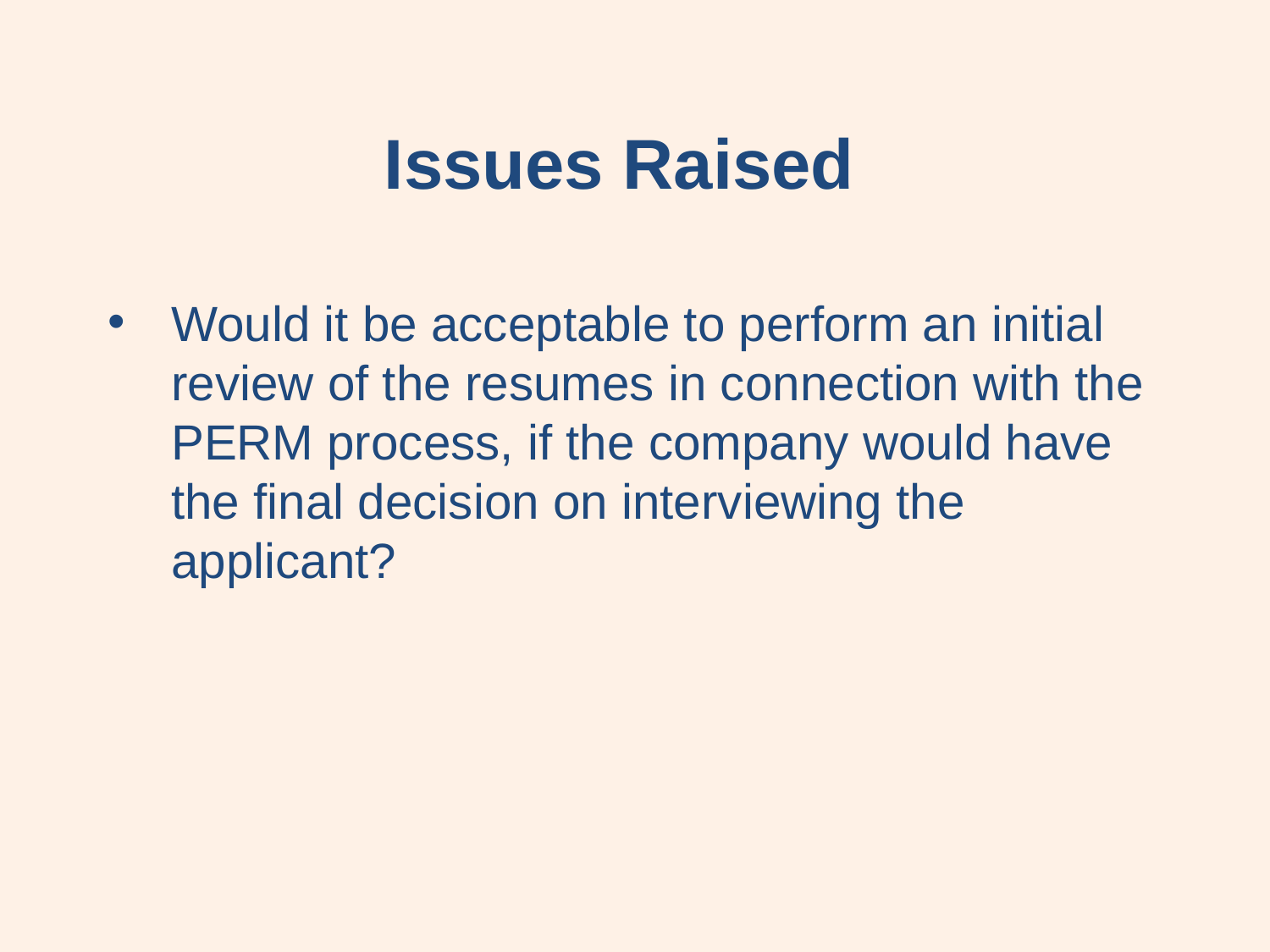

Issues Raised
Would it be acceptable to perform an initial review of the resumes in connection with the PERM process, if the company would have the final decision on interviewing the applicant?